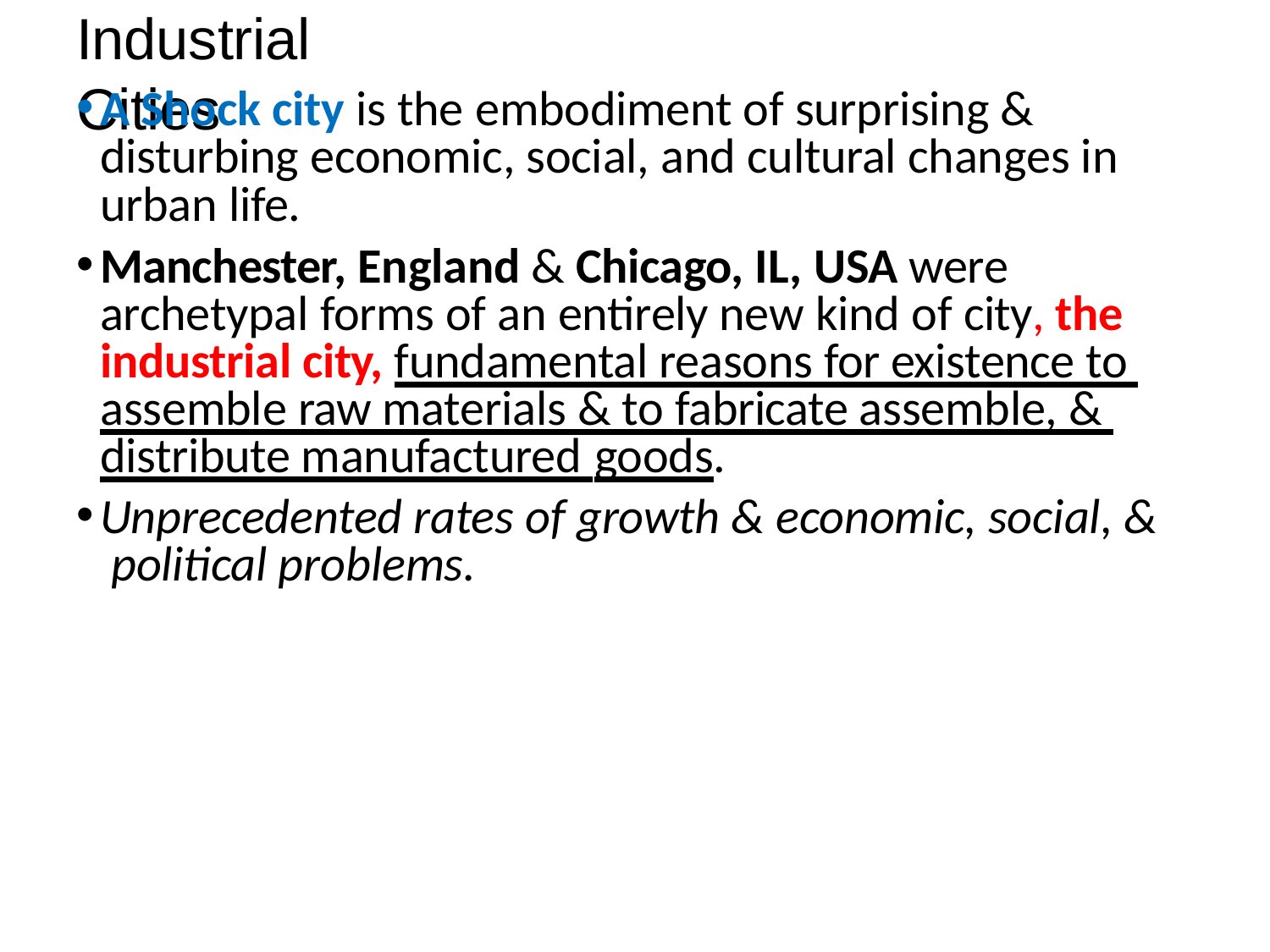

# Industrial Cities
A Shock city is the embodiment of surprising &  disturbing economic, social, and cultural changes in  urban life.
Manchester, England & Chicago, IL, USA were  archetypal forms of an entirely new kind of city, the  industrial city, fundamental reasons for existence to  assemble raw materials & to fabricate assemble, &  distribute manufactured goods.
Unprecedented rates of growth & economic, social, &  political problems.